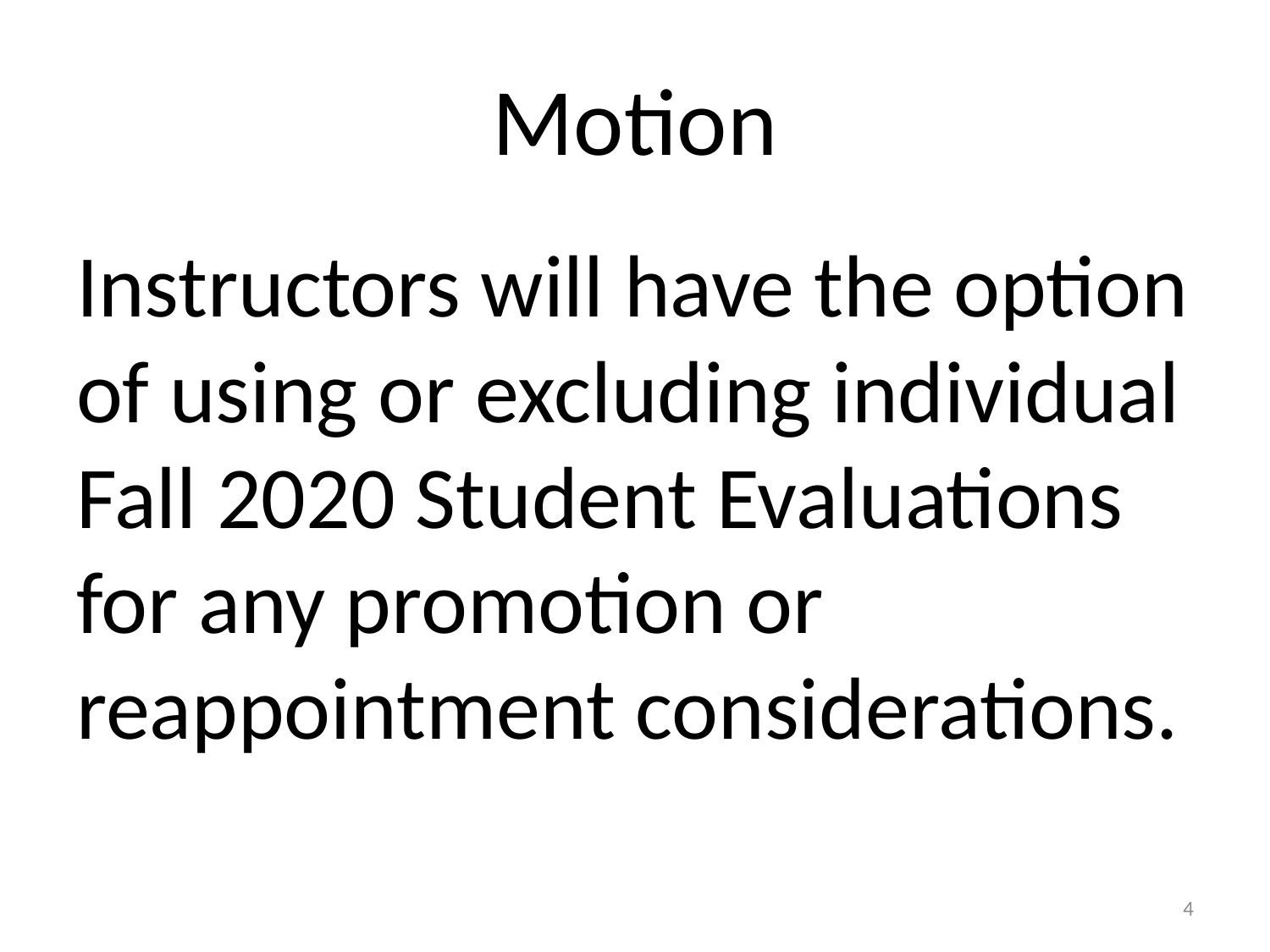

# Motion
Instructors will have the option of using or excluding individual Fall 2020 Student Evaluations for any promotion or reappointment considerations.
4